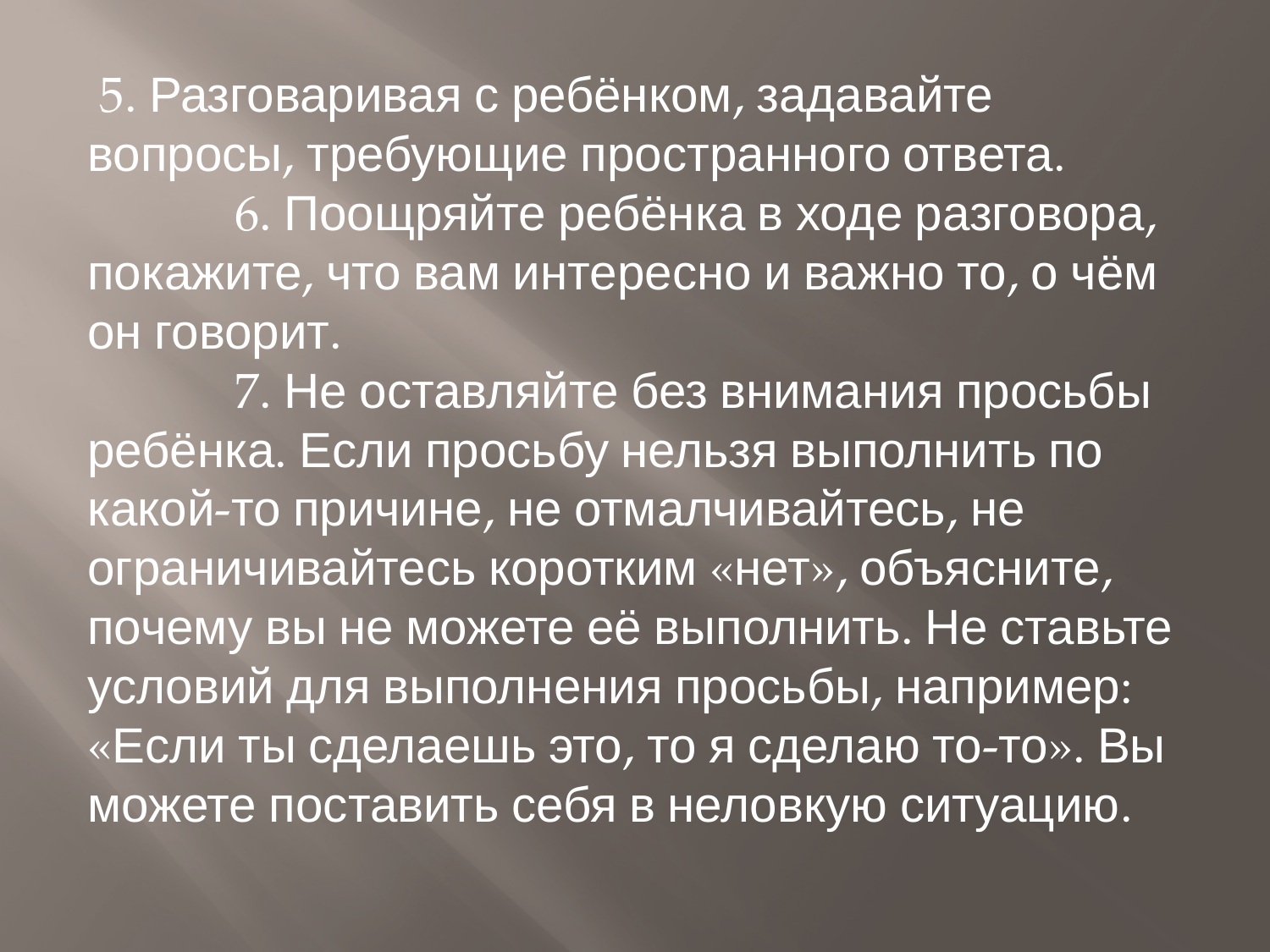

#
 5. Разговаривая с ребёнком, задавайте вопросы, требующие пространного ответа.
            6. Поощряйте ребёнка в ходе разговора, покажите, что вам интересно и важно то, о чём он говорит.
            7. Не оставляйте без внимания просьбы ребёнка. Если просьбу нельзя выполнить по какой-то причине, не отмалчивайтесь, не ограничивайтесь коротким «нет», объясните, почему вы не можете её выполнить. Не ставьте условий для выполнения просьбы, например: «Если ты сделаешь это, то я сделаю то-то». Вы можете поставить себя в неловкую ситуацию.